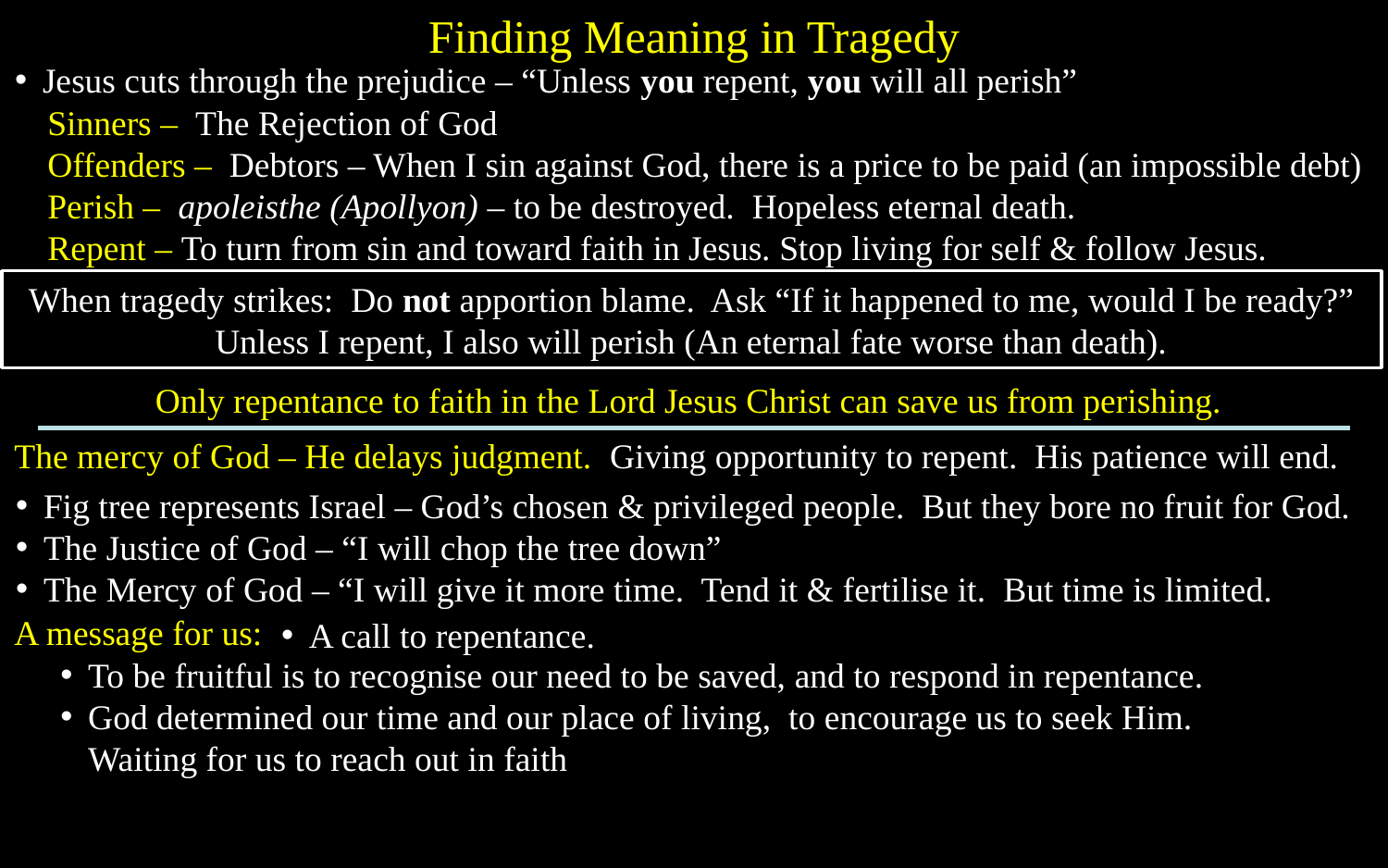

Finding Meaning in Tragedy
Jesus cuts through the prejudice – “Unless you repent, you will all perish”
Sinners –  The Rejection of God
Offenders –  Debtors – When I sin against God, there is a price to be paid (an impossible debt)
Perish –  apoleisthe (Apollyon) – to be destroyed.  Hopeless eternal death.
Repent – To turn from sin and toward faith in Jesus. Stop living for self & follow Jesus.
When tragedy strikes:  Do not apportion blame.  Ask “If it happened to me, would I be ready?”
Unless I repent, I also will perish (An eternal fate worse than death).
Only repentance to faith in the Lord Jesus Christ can save us from perishing.
The mercy of God – He delays judgment.  Giving opportunity to repent.  His patience will end.
Fig tree represents Israel – God’s chosen & privileged people.  But they bore no fruit for God.
The Justice of God – “I will chop the tree down”
The Mercy of God – “I will give it more time.  Tend it & fertilise it.  But time is limited.
A message for us:
A call to repentance.
To be fruitful is to recognise our need to be saved, and to respond in repentance.
God determined our time and our place of living,  to encourage us to seek Him.
Waiting for us to reach out in faith